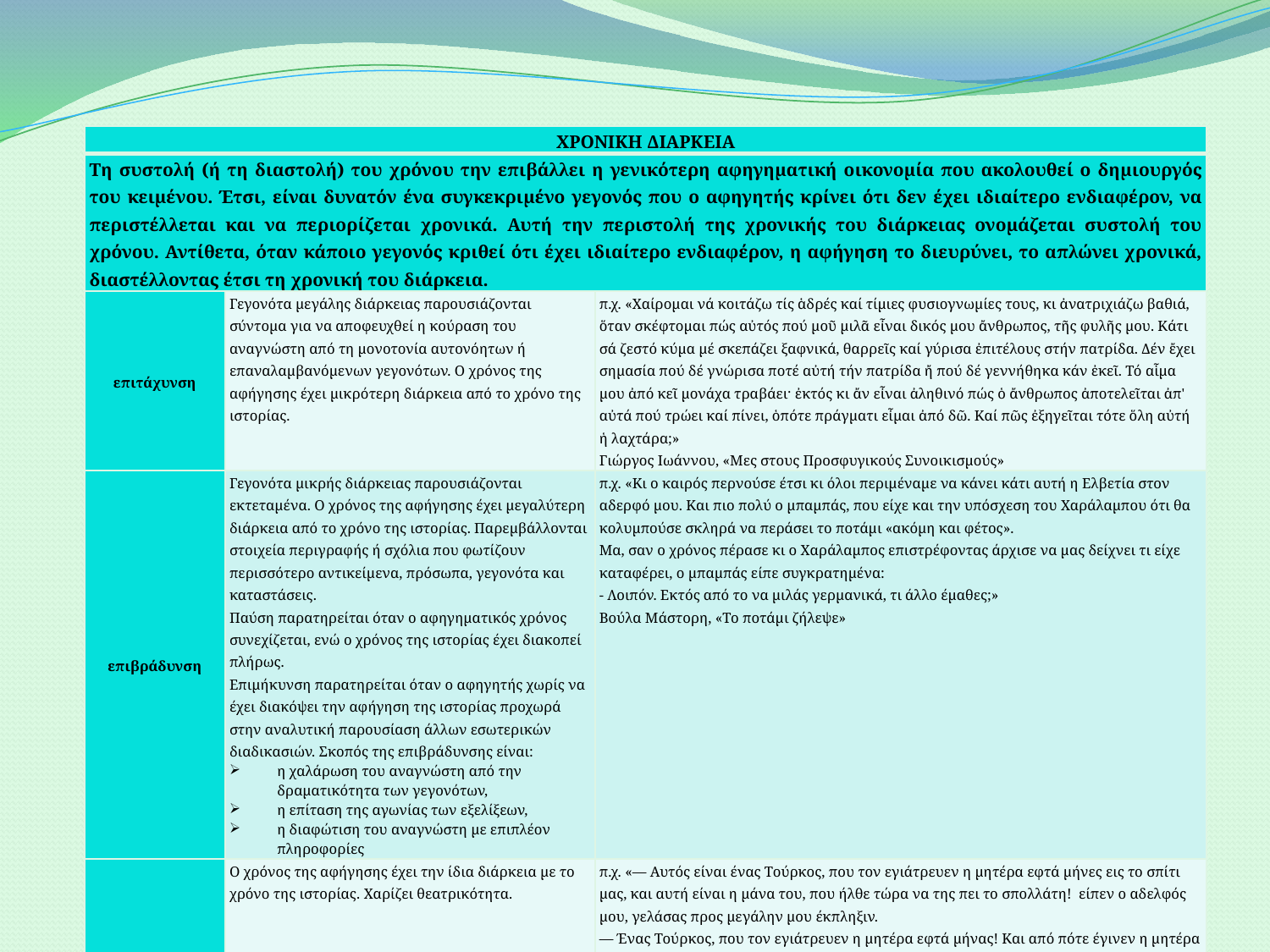

| ΧΡΟΝΙΚΗ ΔΙΑΡΚΕΙΑ |  |  |
| --- | --- | --- |
| Τη συστολή (ή τη διαστολή) του χρόνου την επιβάλλει η γενικότερη αφηγηματική οικονομία που ακολουθεί ο δημιουργός του κειμένου. Έτσι, είναι δυνατόν ένα συγκεκριμένο γεγονός που ο αφηγητής κρίνει ότι δεν έχει ιδιαίτερο ενδιαφέρον, να περιστέλλεται και να περιορίζεται χρονικά. Αυτή την περιστολή της χρονικής του διάρκειας ονομάζεται συστολή του χρόνου. Αντίθετα, όταν κάποιο γεγονός κριθεί ότι έχει ιδιαίτερο ενδιαφέρον, η αφήγηση το διευρύνει, το απλώνει χρονικά, διαστέλλοντας έτσι τη χρονική του διάρκεια. |  |  |
| επιτάχυνση | Γεγονότα μεγάλης διάρκειας παρουσιάζονται σύντομα για να αποφευχθεί η κούραση του αναγνώστη από τη μονοτονία αυτονόητων ή επαναλαμβανόμενων γεγονότων. Ο χρόνος της αφήγησης έχει μικρότερη διάρκεια από το χρόνο της ιστορίας. | π.χ. «Χαίρομαι νά κοιτάζω τίς ἁδρές καί τίμιες φυσιογνωμίες τους, κι ἀνατριχιάζω βαθιά, ὅταν σκέφτομαι πώς αὐτός πού μοῦ μιλᾶ εἶναι δικός μου ἄνθρωπος, τῆς φυλῆς μου. Κάτι σά ζεστό κύμα μέ σκεπάζει ξαφνικά, θαρρεῖς καί γύρισα ἐπιτέλους στήν πατρίδα. Δέν ἔχει σημασία πού δέ γνώρισα ποτέ αὐτή τήν πατρίδα ἤ πού δέ γεννήθηκα κάν ἐκεῖ. Τό αἷμα μου ἀπό κεῖ μονάχα τραβάει· ἐκτός κι ἄν εἶναι ἀληθινό πώς ὁ ἄνθρωπος ἀποτελεῖται ἀπ' αὐτά πού τρώει καί πίνει, ὁπότε πράγματι εἶμαι ἀπό δῶ. Καί πῶς ἐξηγεῖται τότε ὅλη αὐτή ἡ λαχτάρα;» Γιώργος Ιωάννου, «Μες στους Προσφυγικούς Συνοικισμούς» |
| επιβράδυνση | Γεγονότα μικρής διάρκειας παρουσιάζονται εκτεταμένα. Ο χρόνος της αφήγησης έχει μεγαλύτερη διάρκεια από το χρόνο της ιστορίας. Παρεμβάλλονται στοιχεία περιγραφής ή σχόλια που φωτίζουν περισσότερο αντικείμενα, πρόσωπα, γεγονότα και καταστάσεις. Παύση παρατηρείται όταν ο αφηγηματικός χρόνος συνεχίζεται, ενώ ο χρόνος της ιστορίας έχει διακοπεί πλήρως. Επιμήκυνση παρατηρείται όταν ο αφηγητής χωρίς να έχει διακόψει την αφήγηση της ιστορίας προχωρά στην αναλυτική παρουσίαση άλλων εσωτερικών διαδικασιών. Σκοπός της επιβράδυνσης είναι: η χαλάρωση του αναγνώστη από την δραματικότητα των γεγονότων, η επίταση της αγωνίας των εξελίξεων, η διαφώτιση του αναγνώστη με επιπλέον πληροφορίες | π.χ. «Κι ο καιρός περνούσε έτσι κι όλοι περιμέναμε να κάνει κάτι αυτή η Ελβετία στον αδερφό μου. Και πιο πολύ ο μπαμπάς, που είχε και την υπόσχεση του Χαράλαμπου ότι θα κολυμπούσε σκληρά να περάσει το ποτάμι «ακόμη και φέτος». Μα, σαν ο χρόνος πέρασε κι ο Χαράλαμπος επιστρέφοντας άρχισε να μας δείχνει τι είχε καταφέρει, ο μπαμπάς είπε συγκρατημένα: - Λοιπόν. Εκτός από το να μιλάς γερμανικά, τι άλλο έμαθες;» Βούλα Μάστορη, «Το ποτάμι ζήλεψε» |
| σκηνή | Ο χρόνος της αφήγησης έχει την ίδια διάρκεια με το χρόνο της ιστορίας. Χαρίζει θεατρικότητα. | π.χ. «— Αυτός είναι ένας Τούρκος, που τον εγιάτρευεν η μητέρα εφτά μήνες εις το σπίτι μας, και αυτή είναι η μάνα του, που ήλθε τώρα να της πει το σπολλάτη! είπεν ο αδελφός μου, γελάσας προς μεγάλην μου έκπληξιν. — Ένας Τούρκος, που τον εγιάτρευεν η μητέρα εφτά μήνας! Και από πότε έγινεν η μητέρα νοσοκόμος των Τούρκων; ηρώτησα εγώ συνωφρυωμένος εξ αγανακτήσεως.» Γεώργιος Βιζυηνός, «Ποίος ήτον ο φονεύς του αδελφού μου» Η εναλλαγή σκηνών, επιβραδύνσεων και επιταχύνσεων δημιουργεί το «ρυθμό» της αφήγησης, μέσω του οποίου, ανάλογα με την τέχνη και το ταλέντο του συγγραφέα, μπορεί να κερδηθεί (ή να μειωθεί) το ενδιαφέρον του αναγνώστη. |
ΕΠΙΜΕΛΕΙΑ: ΠΕΠΕ ΕΥΗ
25